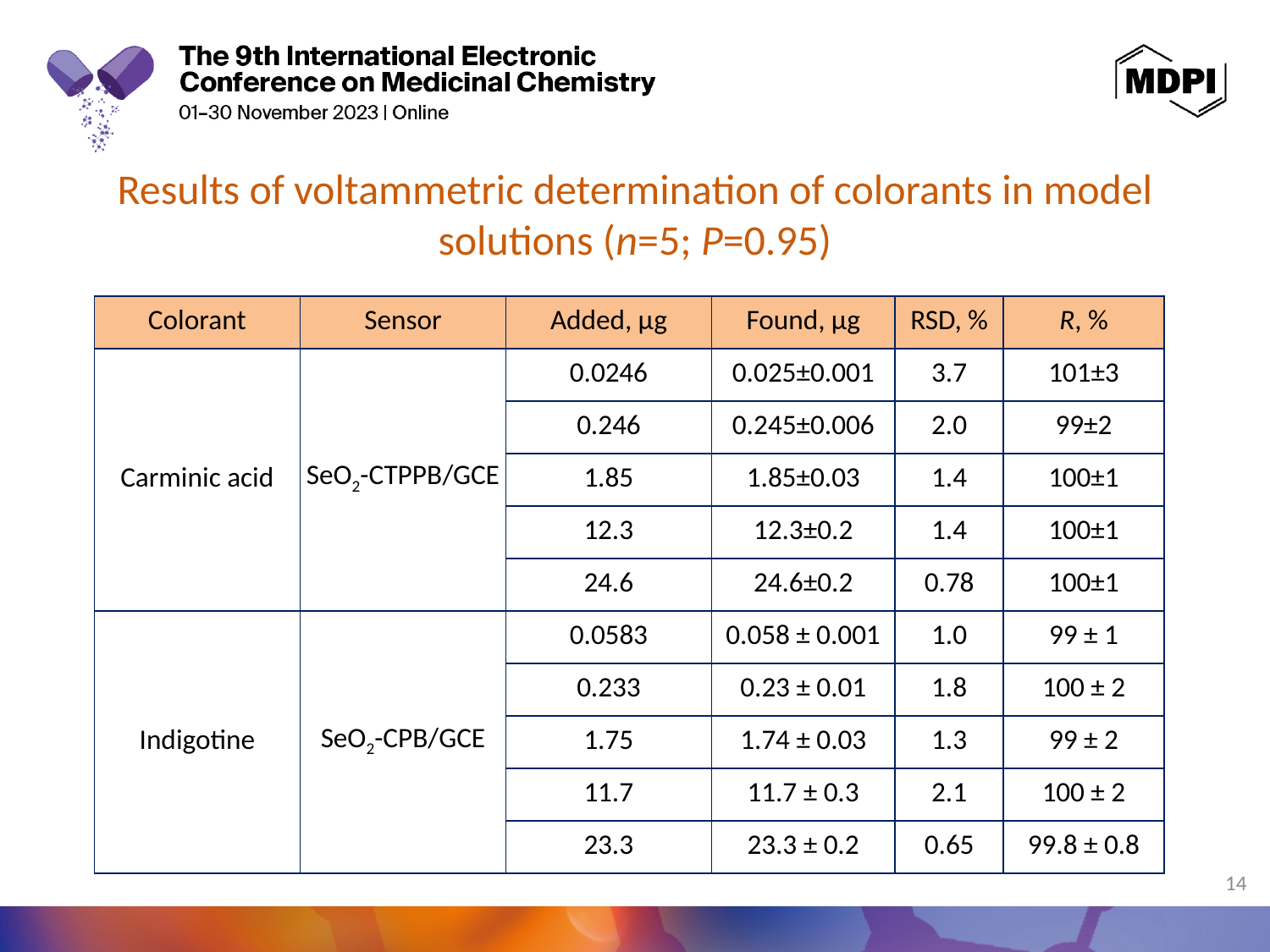

Results of voltammetric determination of colorants in model solutions (n=5; P=0.95)
| Colorant | Sensor | Added, µg | Found, µg | RSD, % | R, % |
| --- | --- | --- | --- | --- | --- |
| Carminic acid | SeО2-CTPPB/GCE | 0.0246 | 0.025±0.001 | 3.7 | 101±3 |
|  |  | 0.246 | 0.245±0.006 | 2.0 | 99±2 |
|  |  | 1.85 | 1.85±0.03 | 1.4 | 100±1 |
|  |  | 12.3 | 12.3±0.2 | 1.4 | 100±1 |
|  |  | 24.6 | 24.6±0.2 | 0.78 | 100±1 |
| Indigotine | SeО2-CPB/GCE | 0.0583 | 0.058 ± 0.001 | 1.0 | 99 ± 1 |
|  |  | 0.233 | 0.23 ± 0.01 | 1.8 | 100 ± 2 |
|  |  | 1.75 | 1.74 ± 0.03 | 1.3 | 99 ± 2 |
|  |  | 11.7 | 11.7 ± 0.3 | 2.1 | 100 ± 2 |
|  |  | 23.3 | 23.3 ± 0.2 | 0.65 | 99.8 ± 0.8 |
14